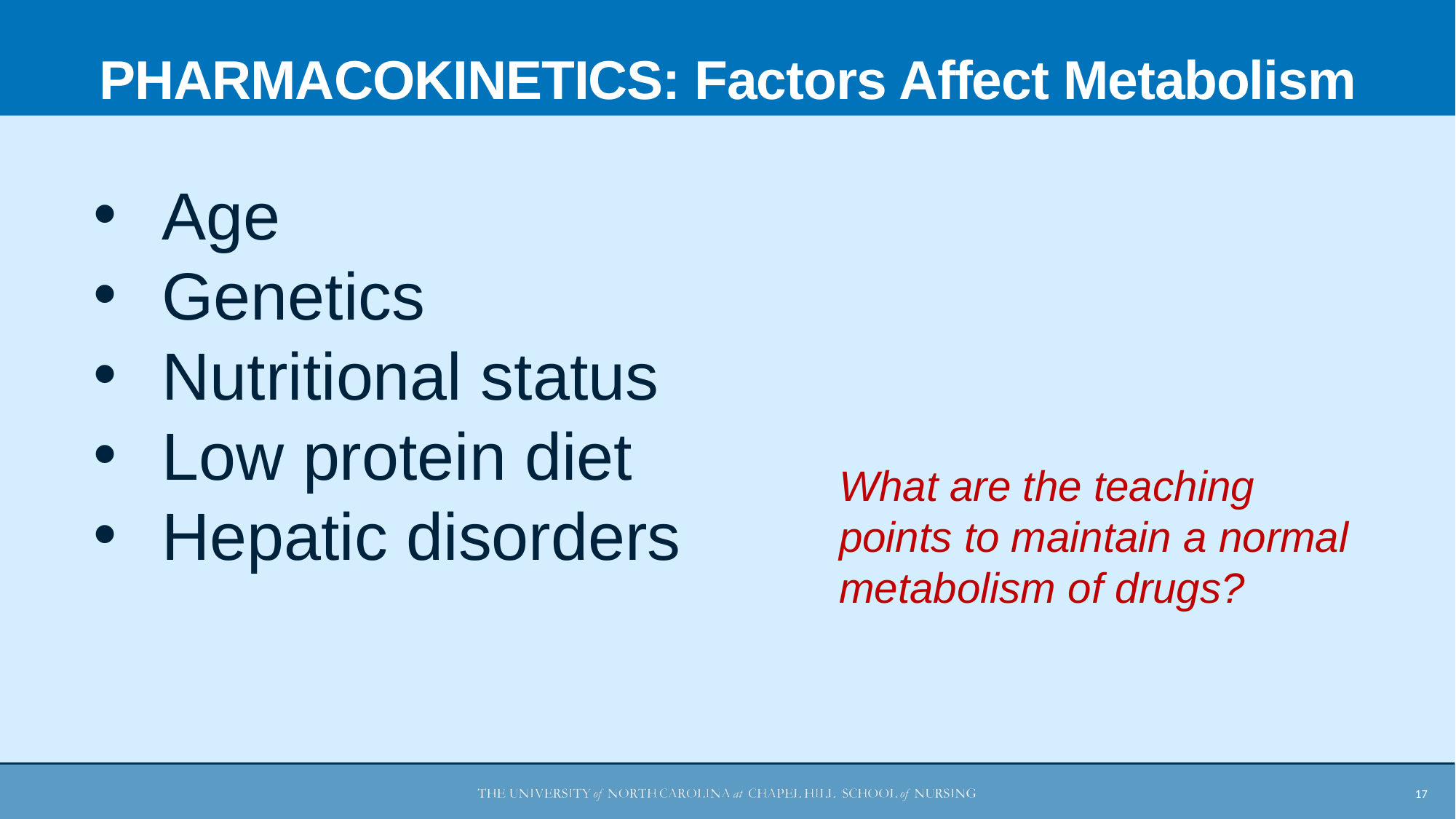

PHARMACOKINETICS: Factors Affect Metabolism
Age
Genetics
Nutritional status
Low protein diet
Hepatic disorders
What are the teaching points to maintain a normal metabolism of drugs?
17